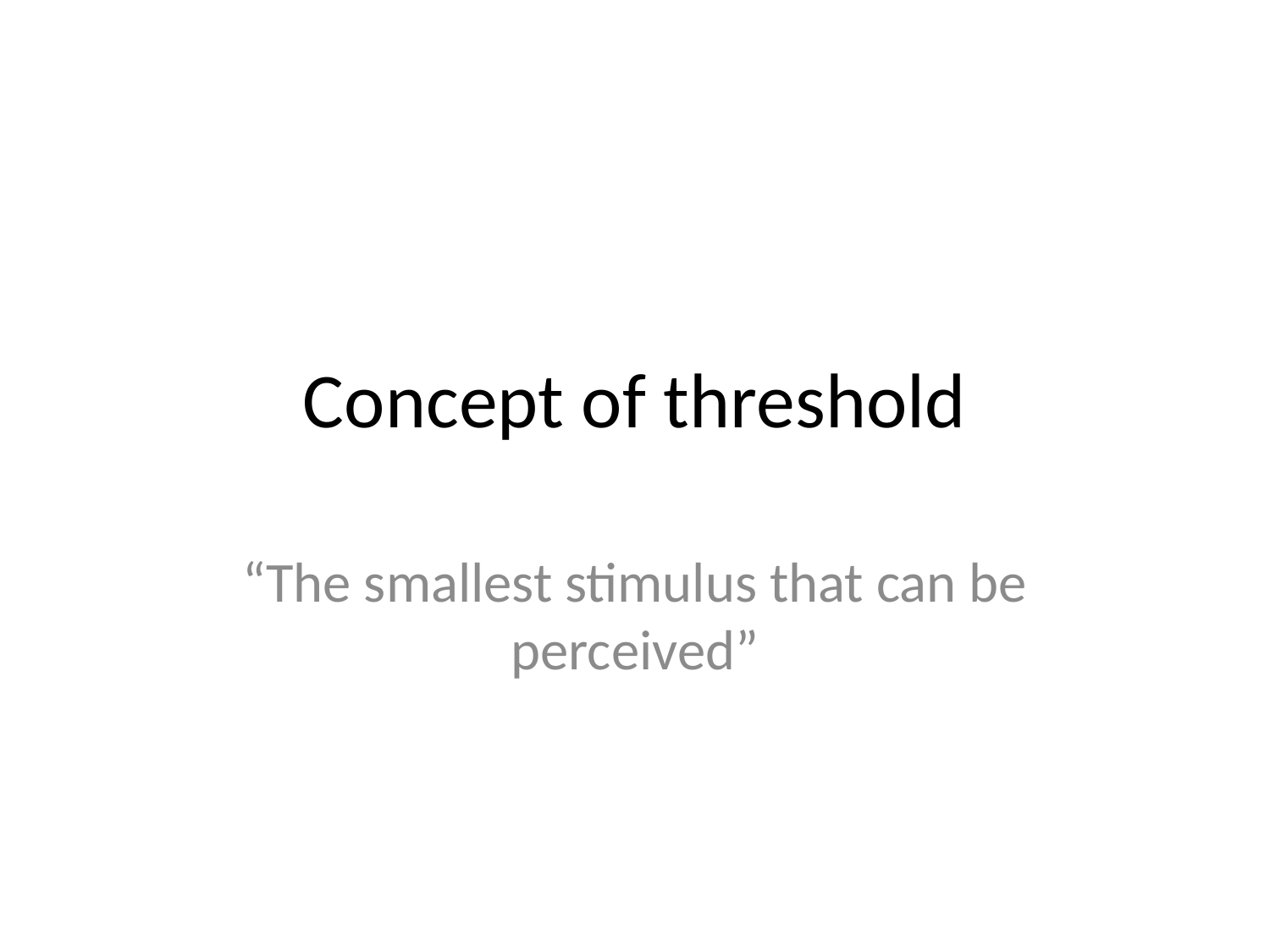

# Concept of threshold
“The smallest stimulus that can be perceived”